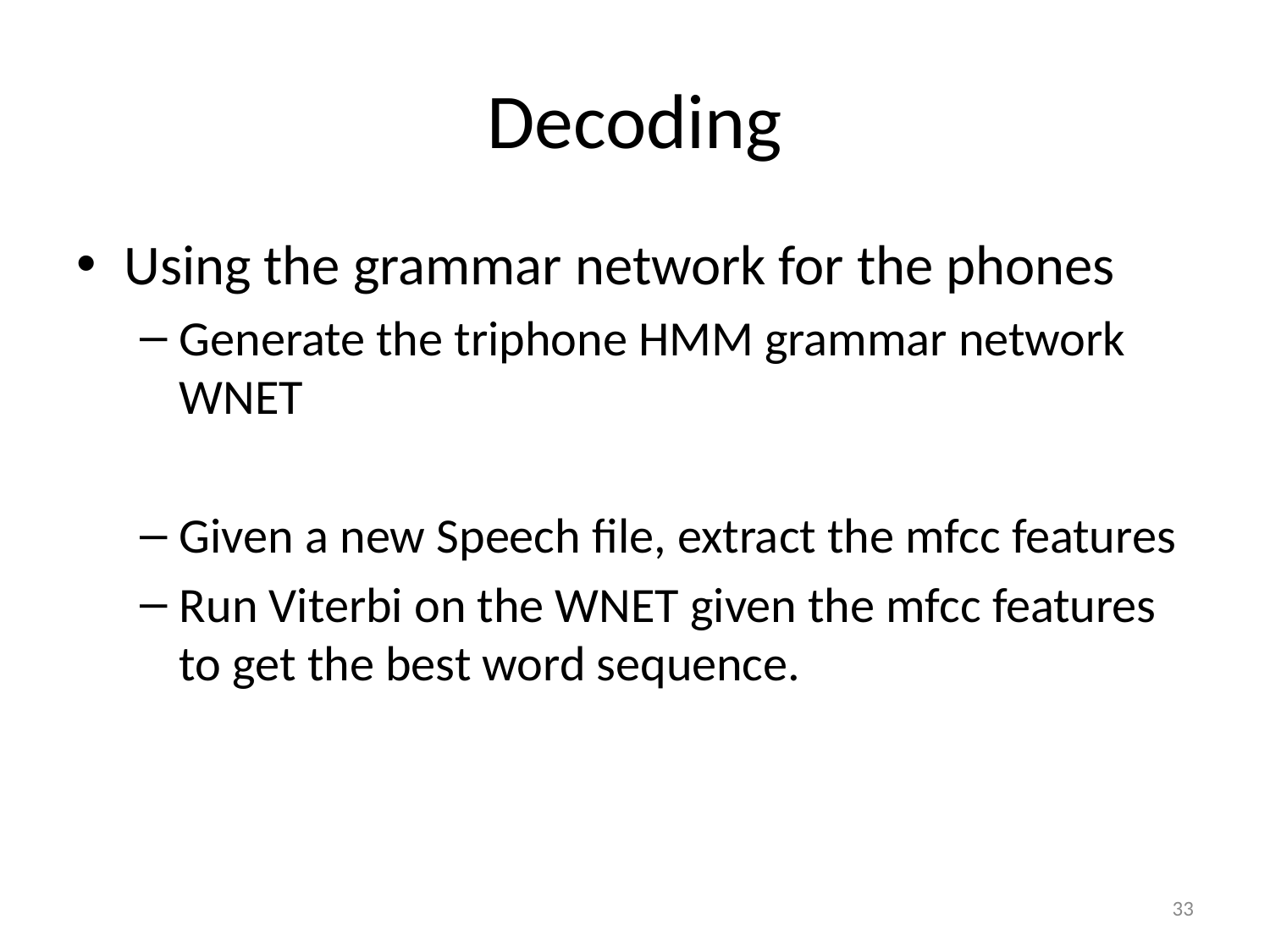

# Decoding
Using the grammar network for the phones
Generate the triphone HMM grammar network WNET

Given a new Speech file, extract the mfcc features
Run Viterbi on the WNET given the mfcc features to get the best word sequence.
33